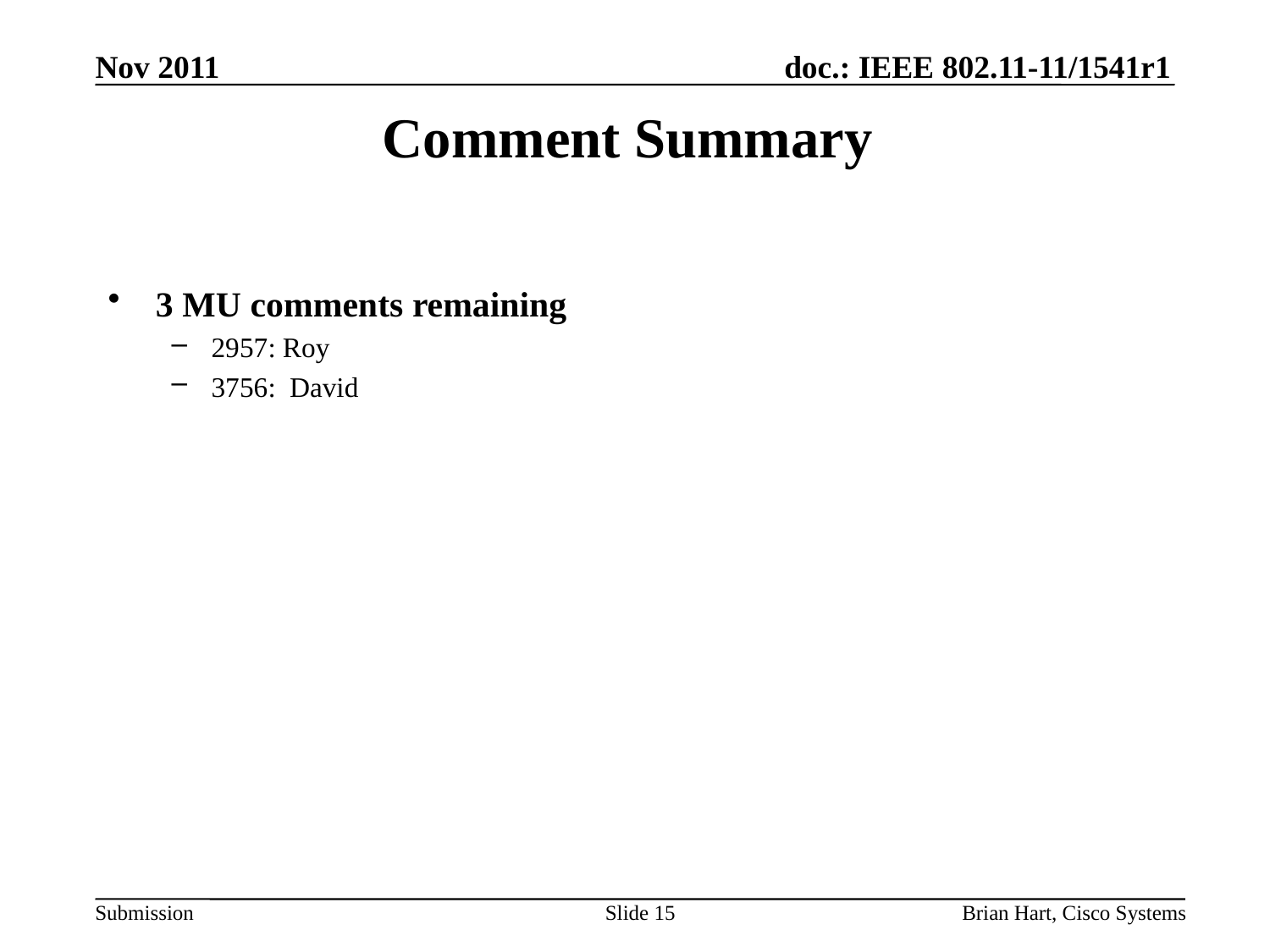

Nov 2011
# Comment Summary
3 MU comments remaining
2957: Roy
3756:  David

Slide 15
Brian Hart, Cisco Systems